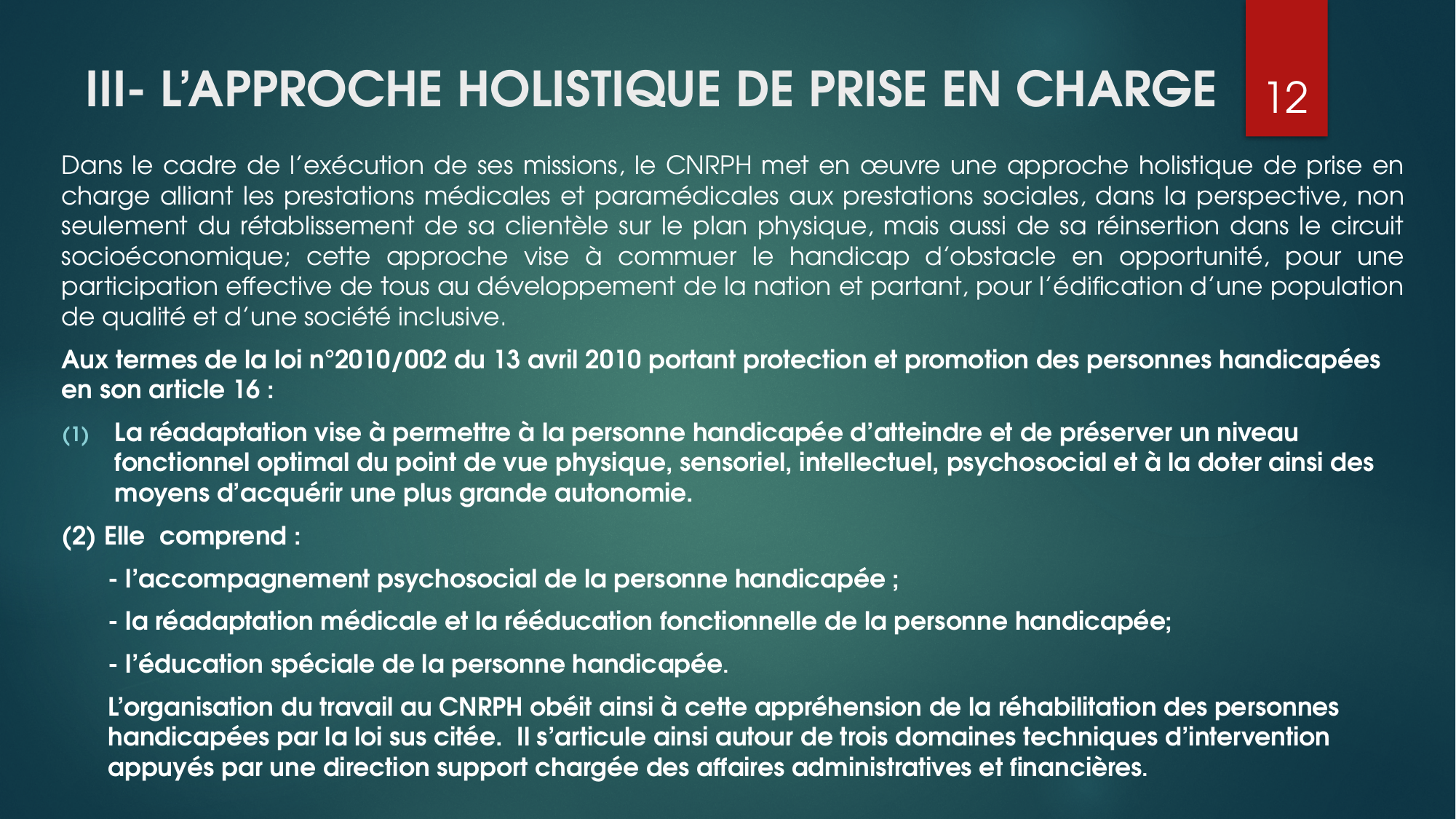

12
# III- L’APPROCHE HOLISTIQUE DE PRISE EN CHARGE
Dans le cadre de l’exécution de ses missions, le CNRPH met en œuvre une approche holistique de prise en charge alliant les prestations médicales et paramédicales aux prestations sociales, dans la perspective, non seulement du rétablissement de sa clientèle sur le plan physique, mais aussi de sa réinsertion dans le circuit socioéconomique; cette approche vise à commuer le handicap d’obstacle en opportunité, pour une participation effective de tous au développement de la nation et partant, pour l’édification d’une population de qualité et d’une société inclusive.
Aux termes de la loi n°2010/002 du 13 avril 2010 portant protection et promotion des personnes handicapées en son article 16 :
La réadaptation vise à permettre à la personne handicapée d’atteindre et de préserver un niveau fonctionnel optimal du point de vue physique, sensoriel, intellectuel, psychosocial et à la doter ainsi des moyens d’acquérir une plus grande autonomie.
(2) Elle  comprend :
- l’accompagnement psychosocial de la personne handicapée ;
- la réadaptation médicale et la rééducation fonctionnelle de la personne handicapée;
- l’éducation spéciale de la personne handicapée.
L’organisation du travail au CNRPH obéit ainsi à cette appréhension de la réhabilitation des personnes handicapées par la loi sus citée.  Il s’articule ainsi autour de trois domaines techniques d’intervention appuyés par une direction support chargée des affaires administratives et financières.